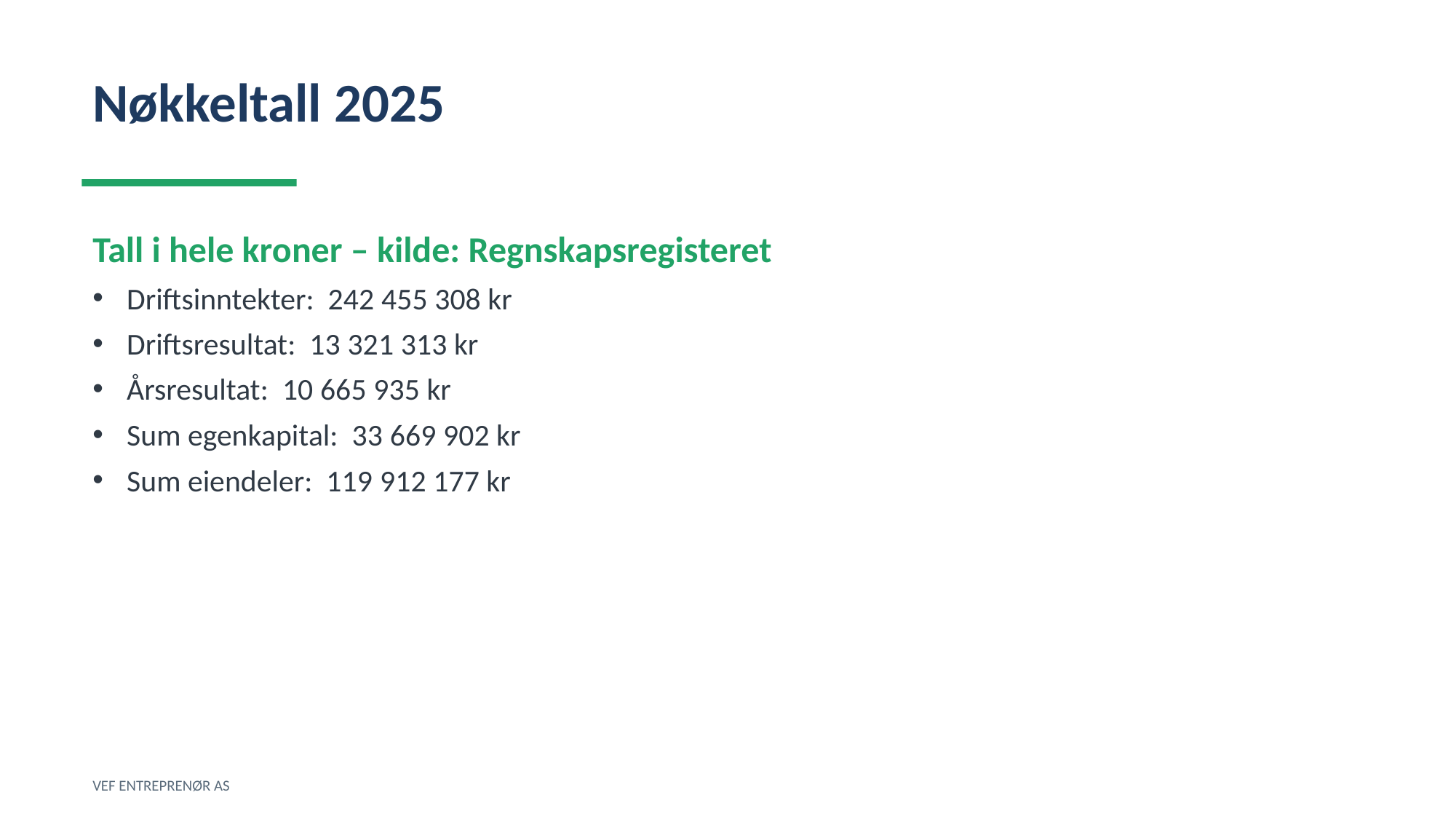

Nøkkeltall 2025

Tall i hele kroner – kilde: Regnskapsregisteret
Driftsinntekter:  242 455 308 kr
Driftsresultat:  13 321 313 kr
Årsresultat:  10 665 935 kr
Sum egenkapital:  33 669 902 kr
Sum eiendeler:  119 912 177 kr
VEF ENTREPRENØR AS